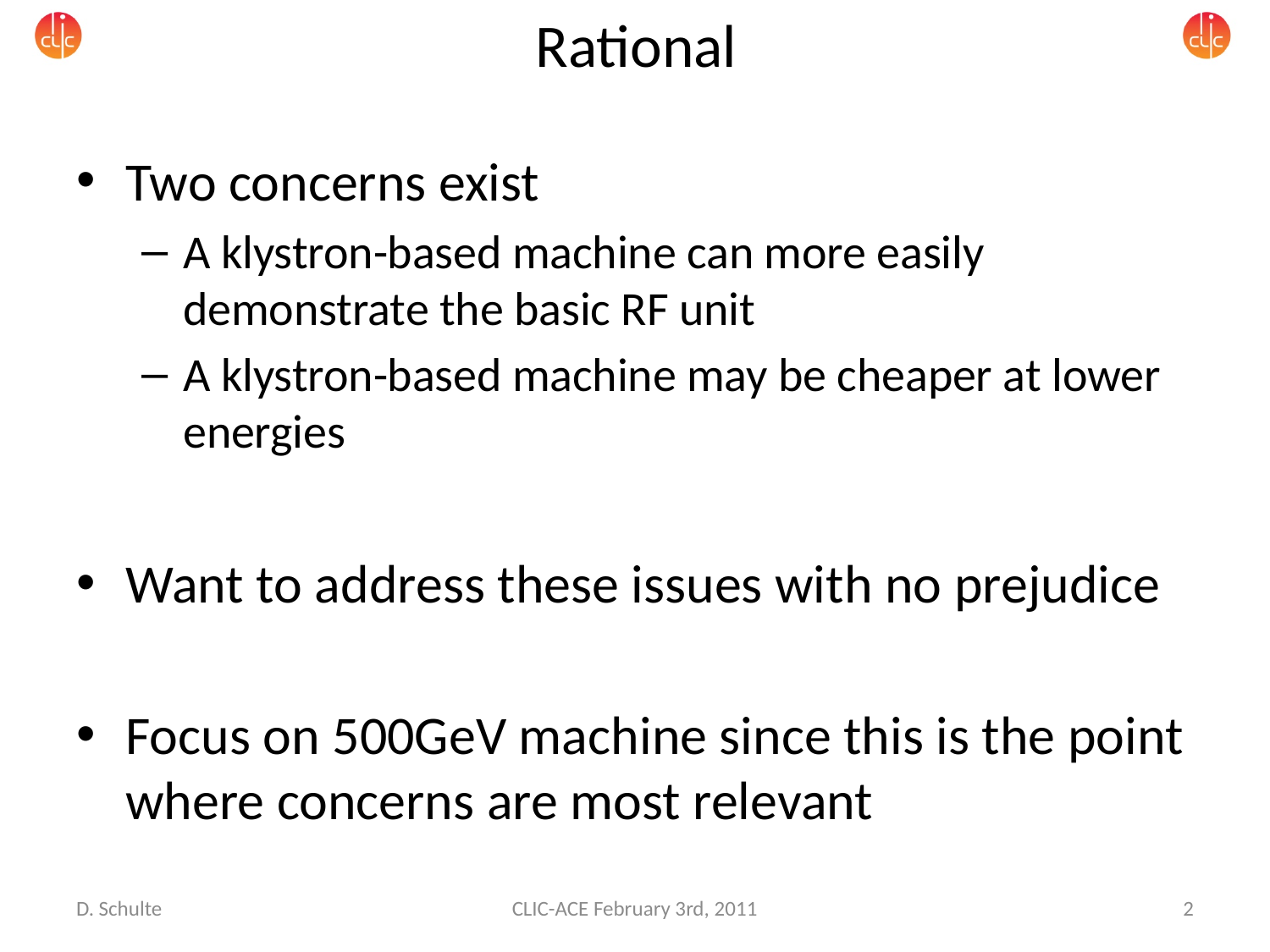

# Rational
Two concerns exist
A klystron-based machine can more easily demonstrate the basic RF unit
A klystron-based machine may be cheaper at lower energies

Want to address these issues with no prejudice

Focus on 500GeV machine since this is the point where concerns are most relevant

D. Schulte
CLIC-ACE February 3rd, 2011
2